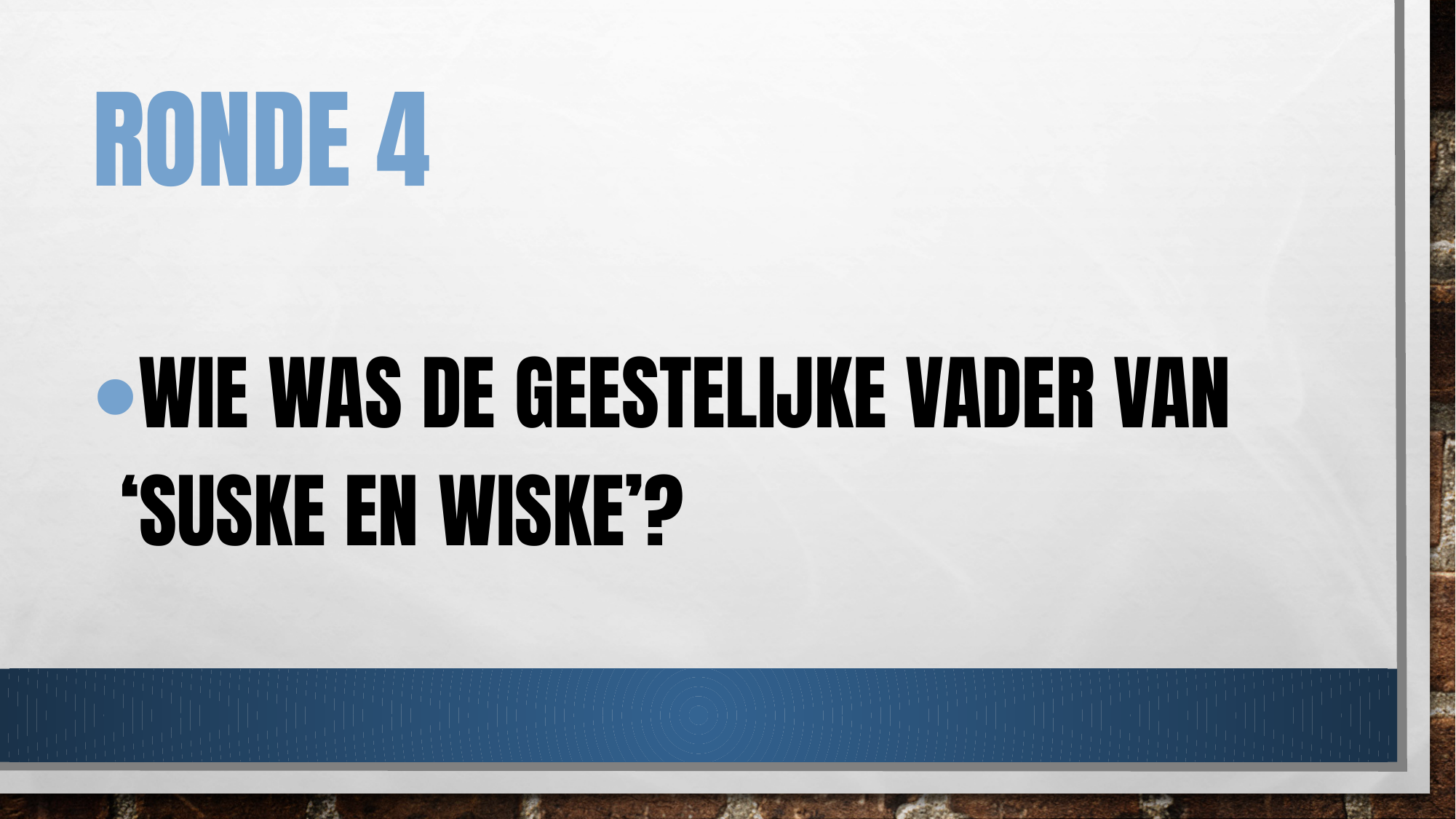

# Ronde 4
Wie was de geestelijke vader van ‘Suske en Wiske’?